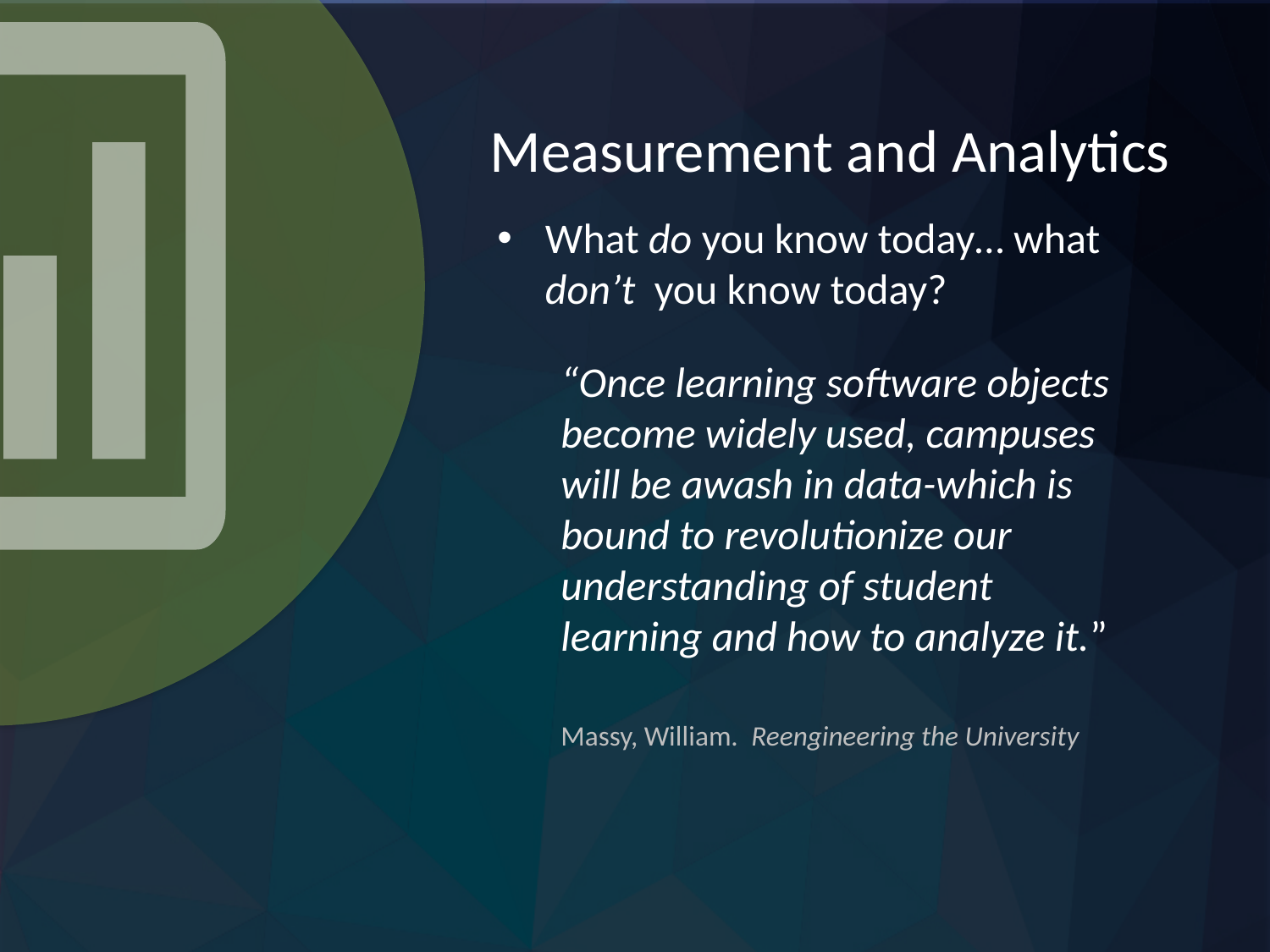

Measurement and Analytics

What do you know today… what don’t  you know today?

“Once learning software objects become widely used, campuses will be awash in data-which is bound to revolutionize our understanding of student learning and how to analyze it.”
Massy, William.  Reengineering the University